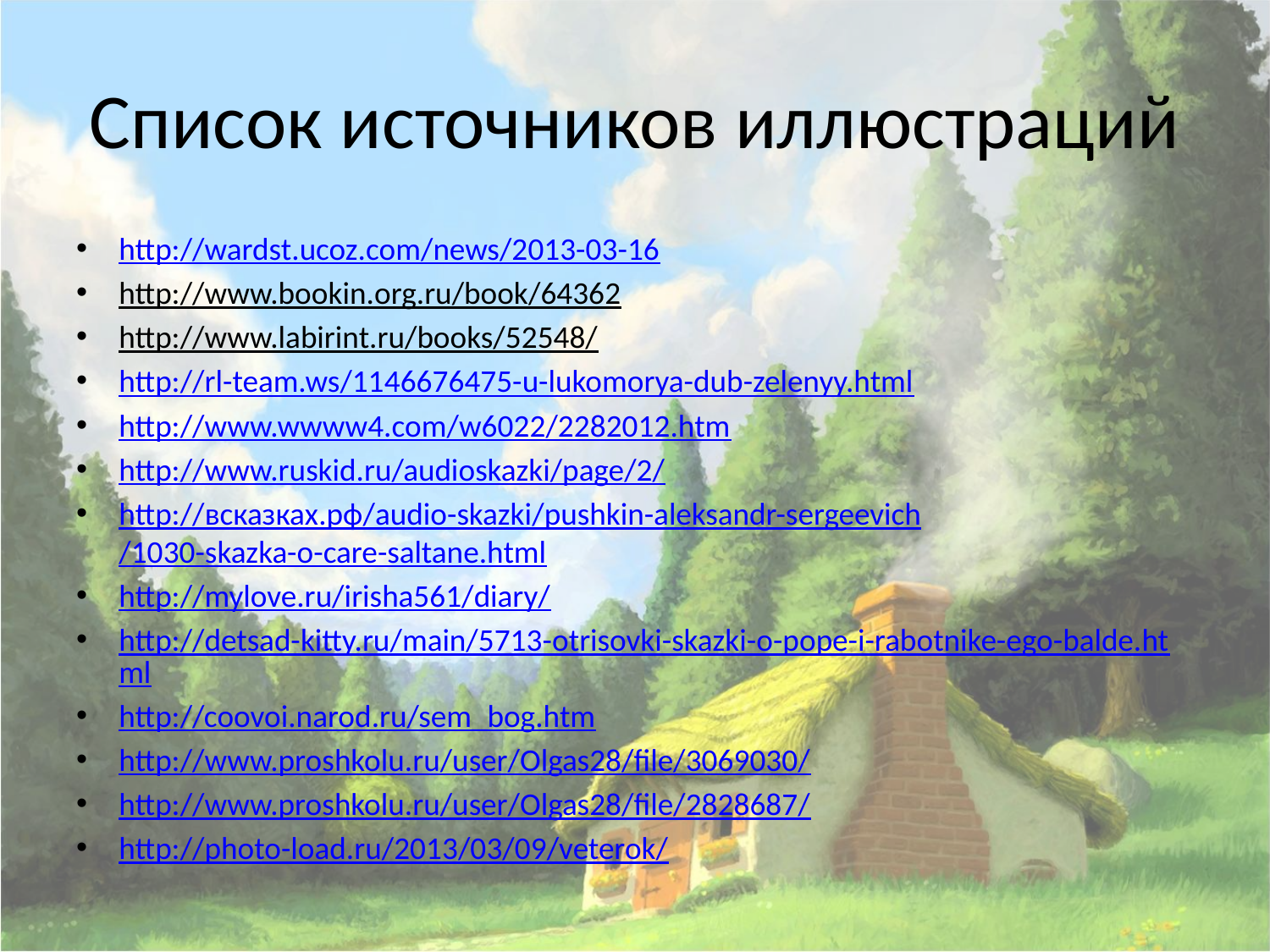

# Список источников иллюстраций
http://wardst.ucoz.com/news/2013-03-16
http://www.bookin.org.ru/book/64362
http://www.labirint.ru/books/52548/
http://rl-team.ws/1146676475-u-lukomorya-dub-zelenyy.html
http://www.wwww4.com/w6022/2282012.htm
http://www.ruskid.ru/audioskazki/page/2/
http://всказках.рф/audio-skazki/pushkin-aleksandr-sergeevich/1030-skazka-o-care-saltane.html
http://mylove.ru/irisha561/diary/
http://detsad-kitty.ru/main/5713-otrisovki-skazki-o-pope-i-rabotnike-ego-balde.html
http://coovoi.narod.ru/sem_bog.htm
http://www.proshkolu.ru/user/Olgas28/file/3069030/
http://www.proshkolu.ru/user/Olgas28/file/2828687/
http://photo-load.ru/2013/03/09/veterok/